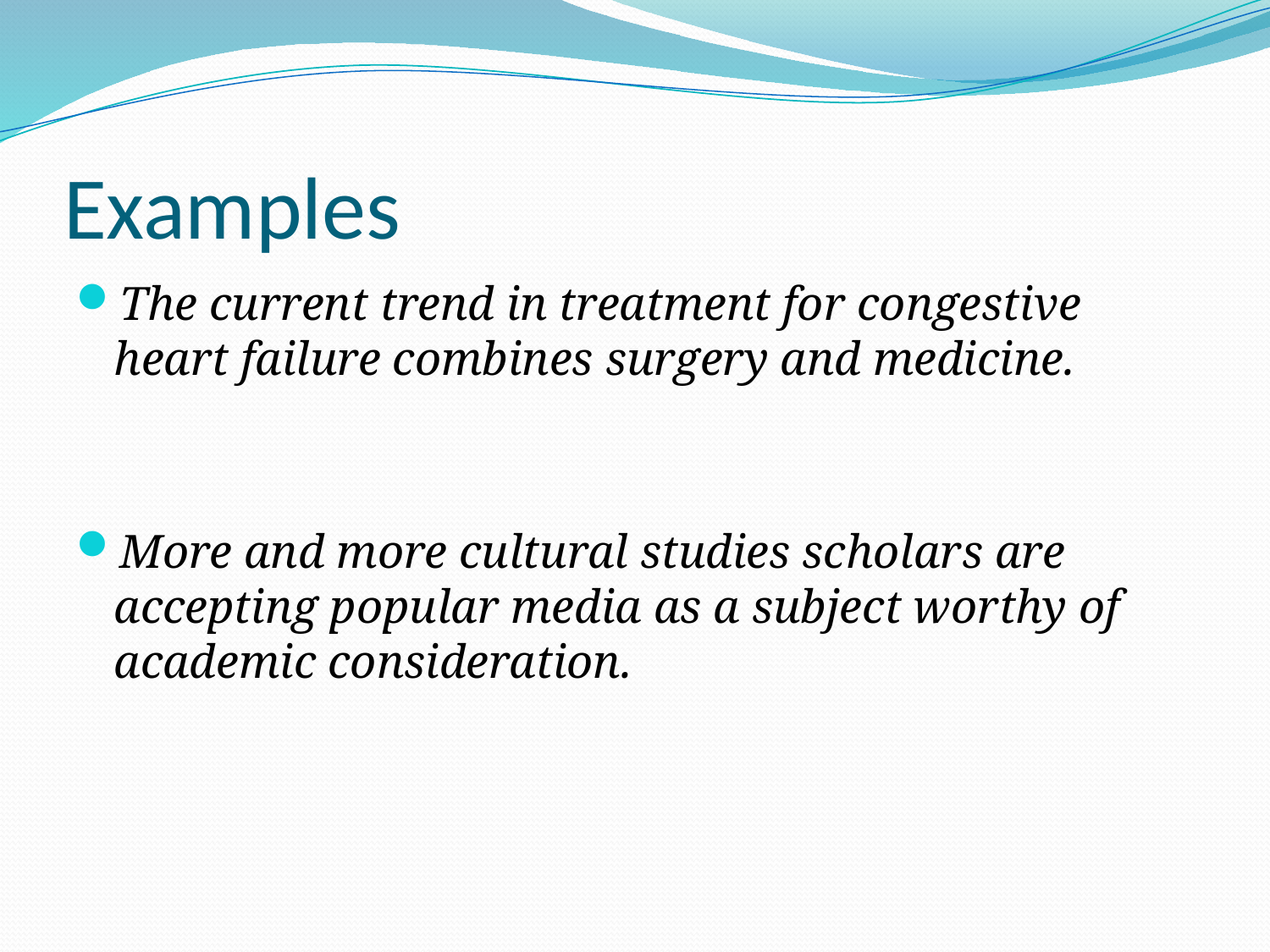

# Examples
The current trend in treatment for congestive heart failure combines surgery and medicine.

More and more cultural studies scholars are accepting popular media as a subject worthy of academic consideration.